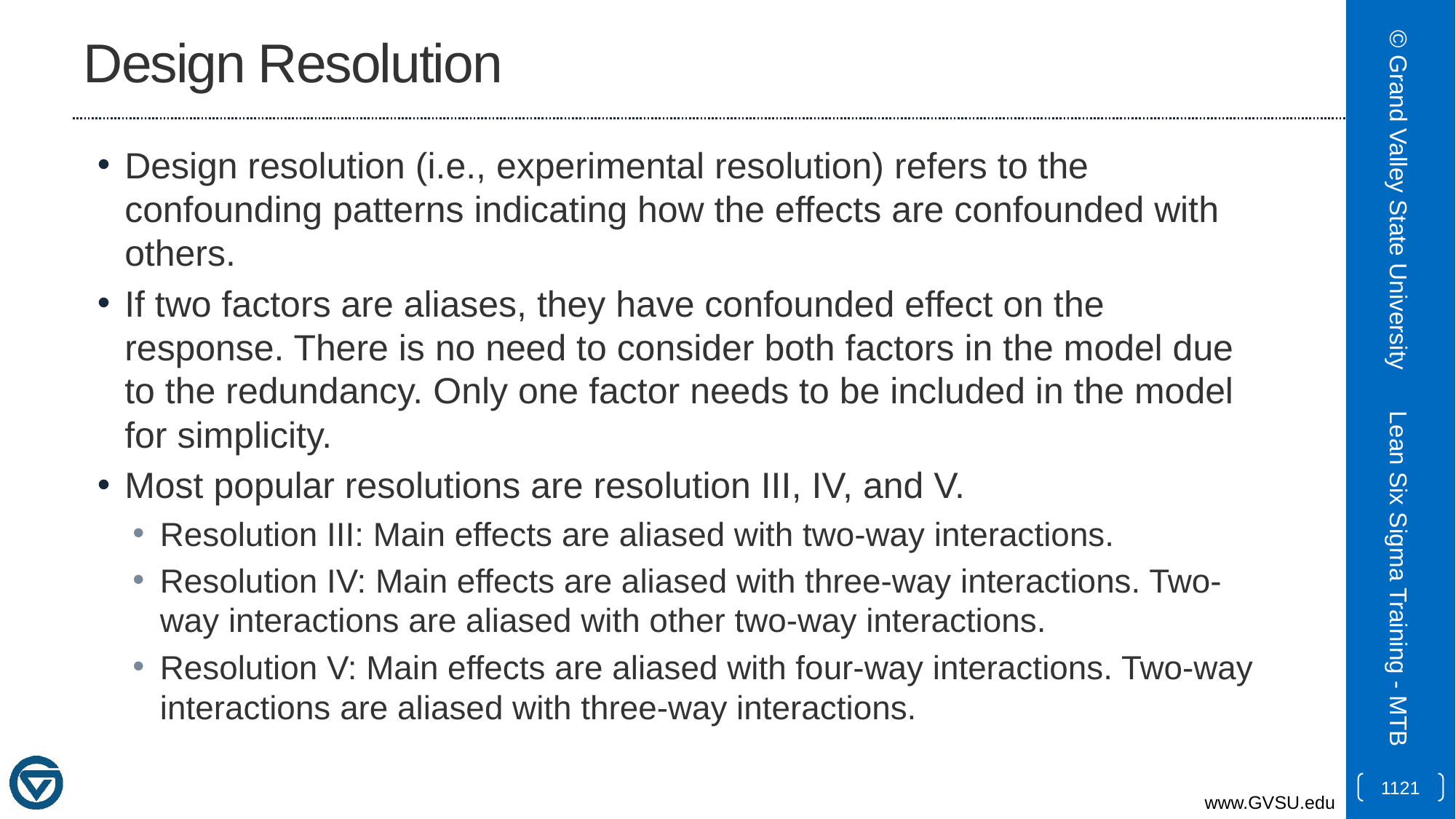

# Design Resolution
Design resolution (i.e., experimental resolution) refers to the confounding patterns indicating how the effects are confounded with others.
If two factors are aliases, they have confounded effect on the response. There is no need to consider both factors in the model due to the redundancy. Only one factor needs to be included in the model for simplicity.
Most popular resolutions are resolution III, IV, and V.
Resolution III: Main effects are aliased with two-way interactions.
Resolution IV: Main effects are aliased with three-way interactions. Two-way interactions are aliased with other two-way interactions.
Resolution V: Main effects are aliased with four-way interactions. Two-way interactions are aliased with three-way interactions.

© Grand Valley State University
Lean Six Sigma Training - MTB
1121